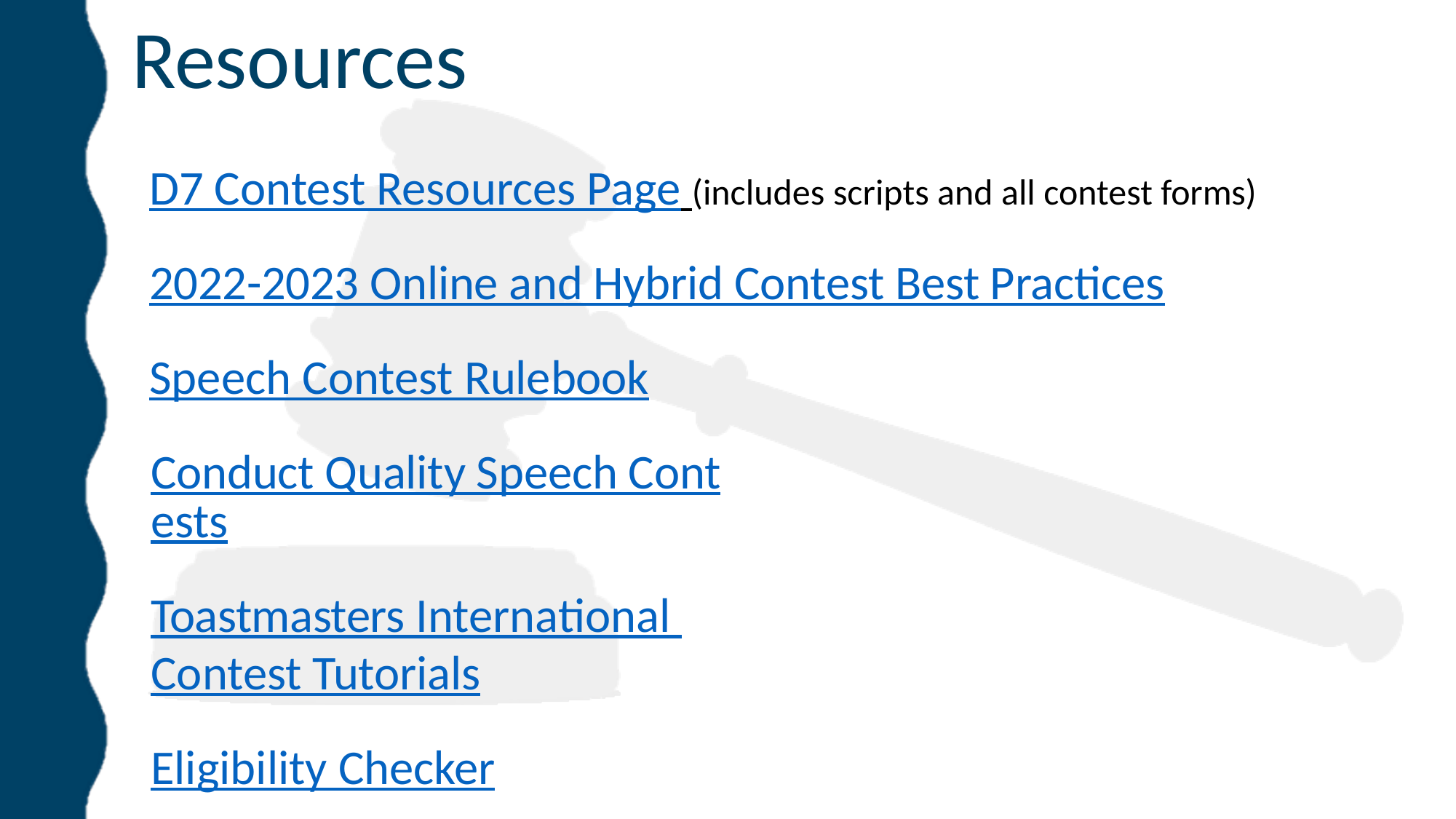

Resources
D7 Contest Resources Page (includes scripts and all contest forms)
2022-2023 Online and Hybrid Contest Best Practices
Speech Contest Rulebook
Conduct Quality Speech Contests
Toastmasters International Contest Tutorials
Eligibility Checker